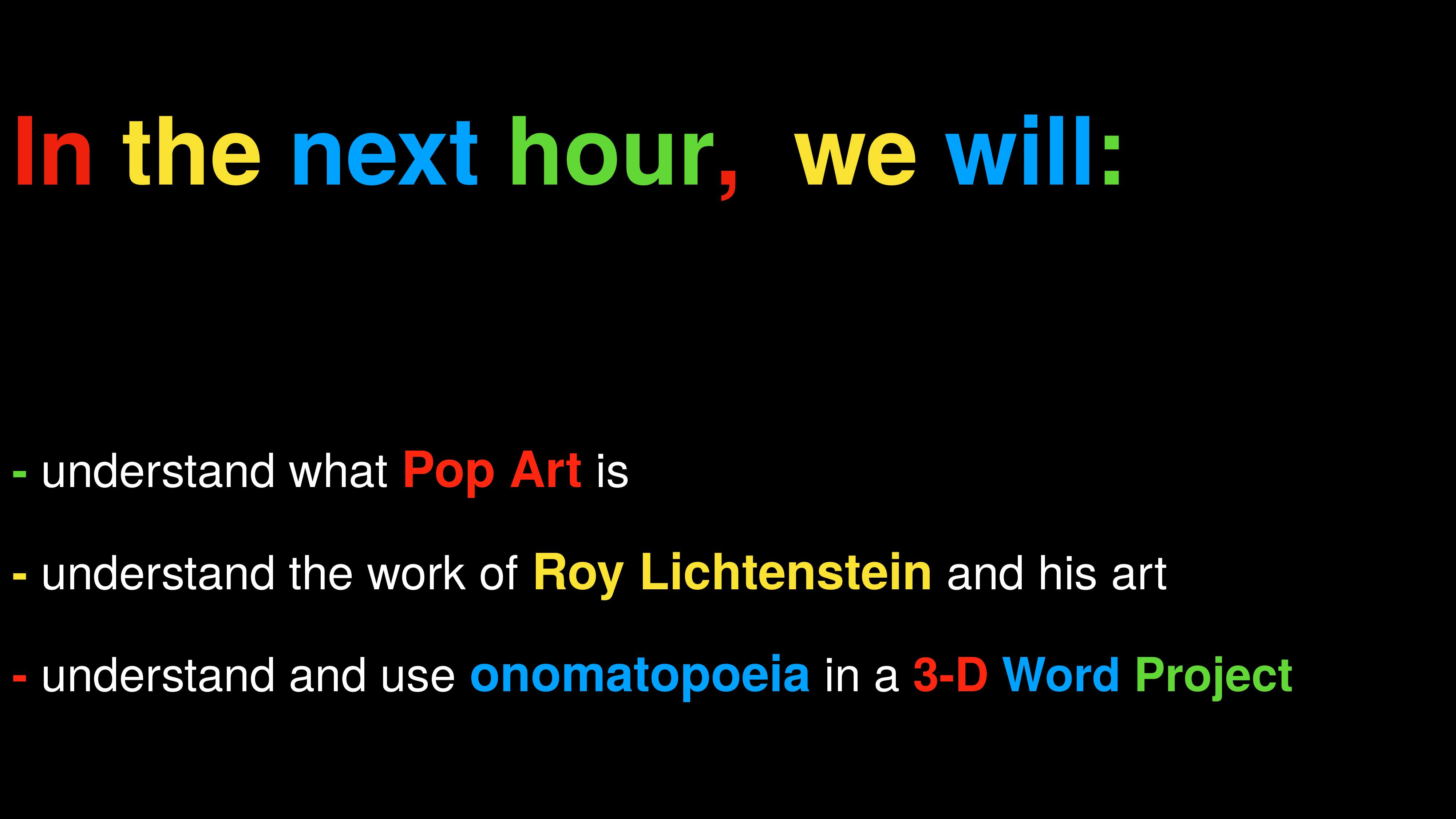

In the next hour,  we will:

- understand what Pop Art is
- understand the work of Roy Lichtenstein and his art
- understand and use onomatopoeia in a 3-D Word Project